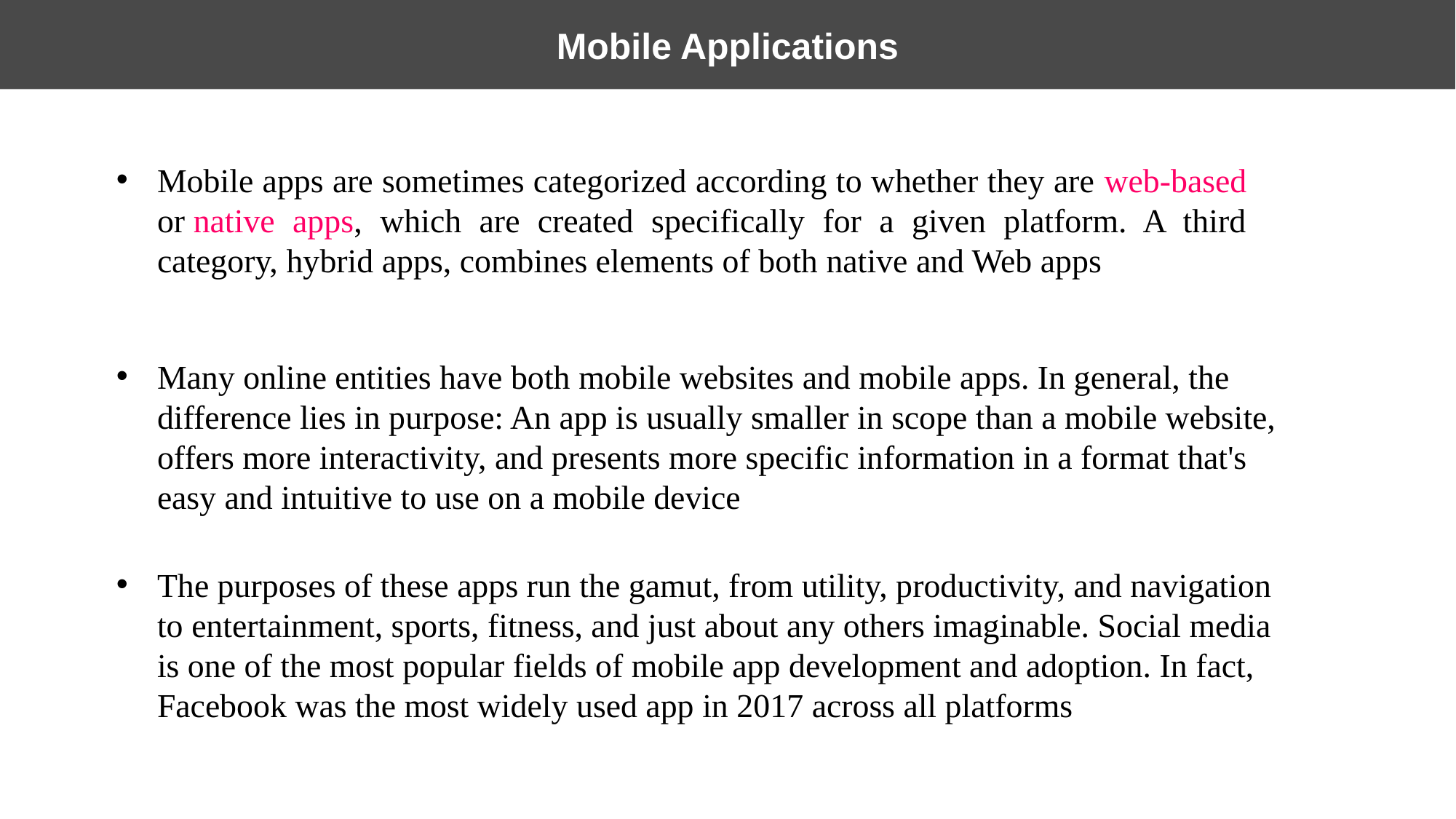

Mobile Applications
Mobile apps are sometimes categorized according to whether they are web-based or native apps, which are created specifically for a given platform. A third category, hybrid apps, combines elements of both native and Web apps
Many online entities have both mobile websites and mobile apps. In general, the difference lies in purpose: An app is usually smaller in scope than a mobile website, offers more interactivity, and presents more specific information in a format that's easy and intuitive to use on a mobile device
The purposes of these apps run the gamut, from utility, productivity, and navigation to entertainment, sports, fitness, and just about any others imaginable. Social media is one of the most popular fields of mobile app development and adoption. In fact, Facebook was the most widely used app in 2017 across all platforms